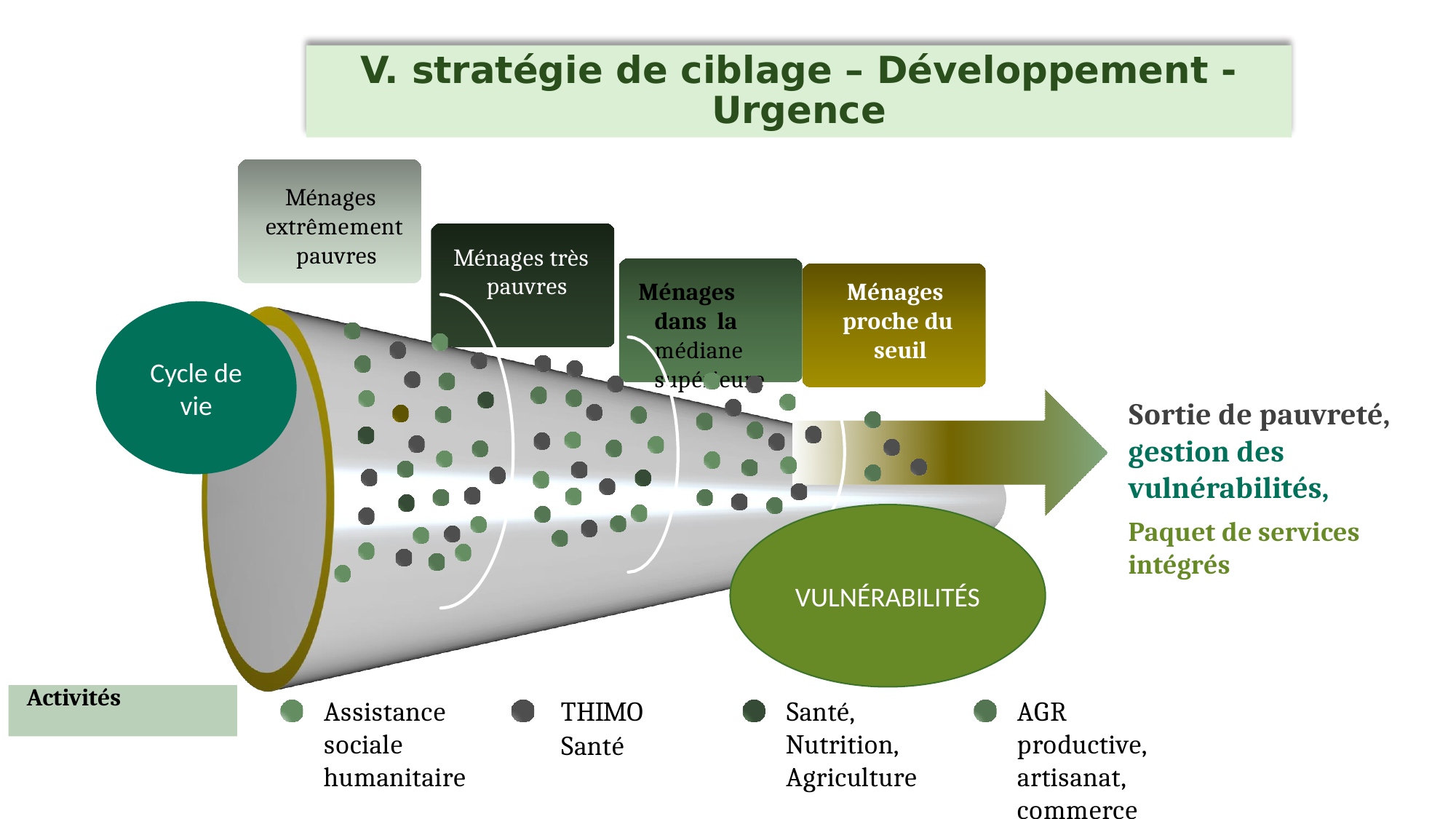

V. stratégie de ciblage – Développement - Urgence

Ménages  extrêmement  pauvres

Ménages très  pauvres

Ménages dans  la médiane  supérieure
Ménages  proche du  seuil
Cycle de vie
Sortie de pauvreté, gestion des vulnérabilités,
Paquet de services intégrés
VULNÉRABILITÉS
Activités

Assistance sociale humanitaire
THIMO
Santé
Santé, Nutrition, Agriculture
AGR productive, artisanat, commerce